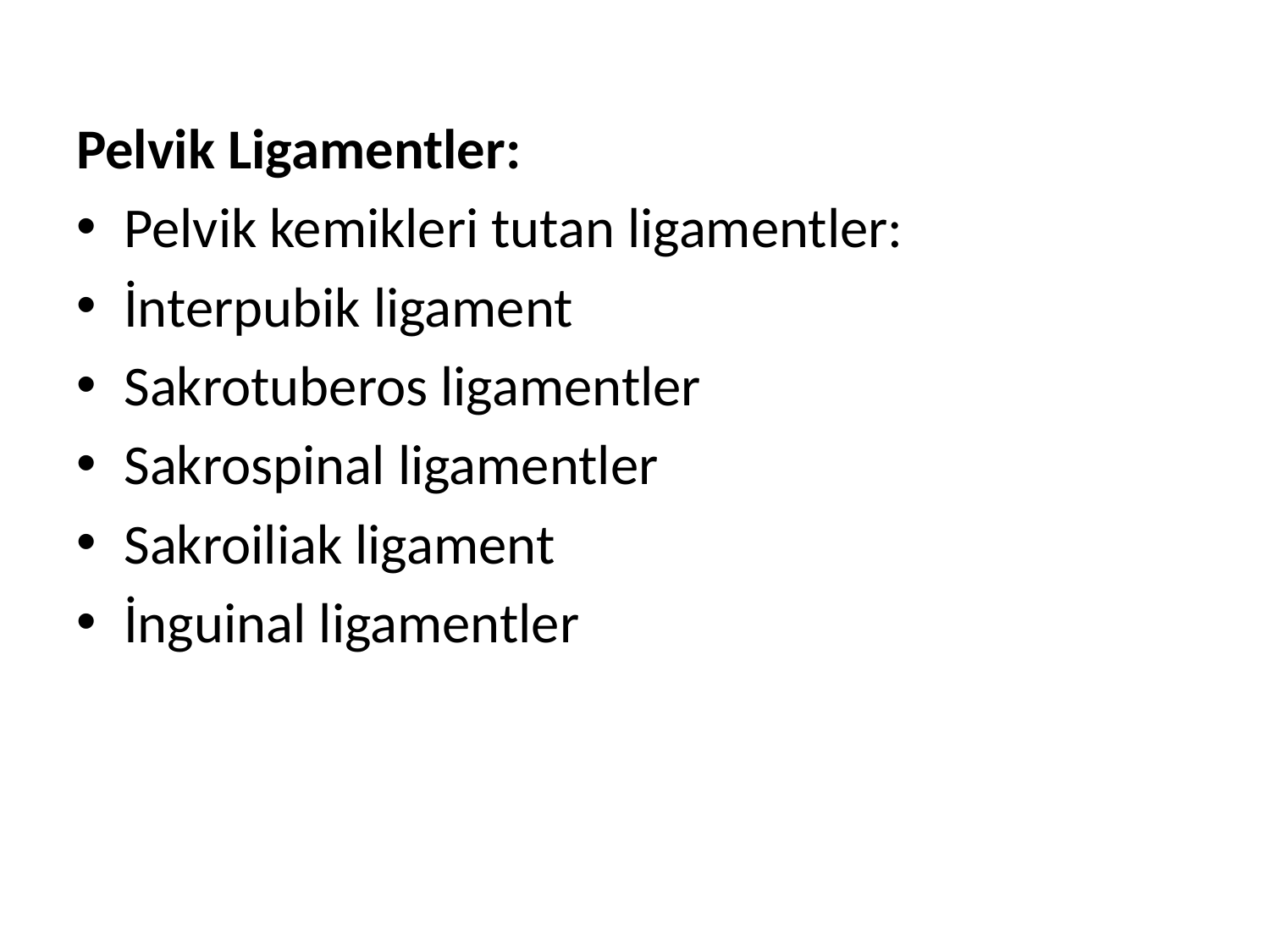

Pelvik Ligamentler:
Pelvik kemikleri tutan ligamentler:
İnterpubik ligament
Sakrotuberos ligamentler
Sakrospinal ligamentler
Sakroiliak ligament
İnguinal ligamentler